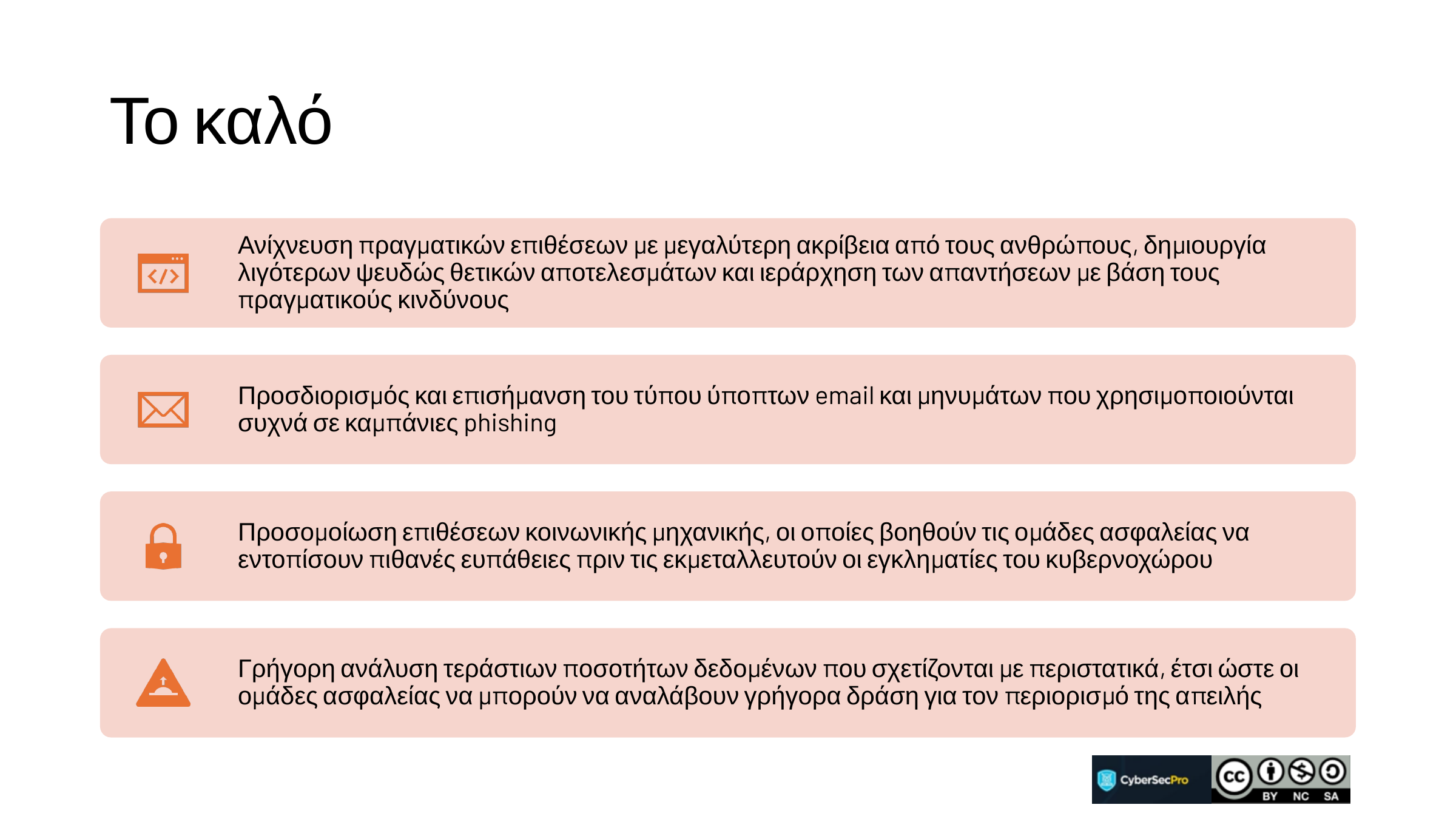

# Το καλό
Ανίχνευση πραγματικών επιθέσεων με μεγαλύτερη ακρίβεια από τους ανθρώπους, δημιουργία λιγότερων ψευδώς θετικών αποτελεσμάτων και ιεράρχηση των απαντήσεων με βάση τους πραγματικούς κινδύνους
Προσδιορισμός και επισήμανση του τύπου ύποπτων email και μηνυμάτων που χρησιμοποιούνται συχνά σε καμπάνιες phishing
Προσομοίωση επιθέσεων κοινωνικής μηχανικής, οι οποίες βοηθούν τις ομάδες ασφαλείας να εντοπίσουν πιθανές ευπάθειες πριν τις εκμεταλλευτούν οι εγκληματίες του κυβερνοχώρου
Γρήγορη ανάλυση τεράστιων ποσοτήτων δεδομένων που σχετίζονται με περιστατικά, έτσι ώστε οι ομάδες ασφαλείας να μπορούν να αναλάβουν γρήγορα δράση για τον περιορισμό της απειλής